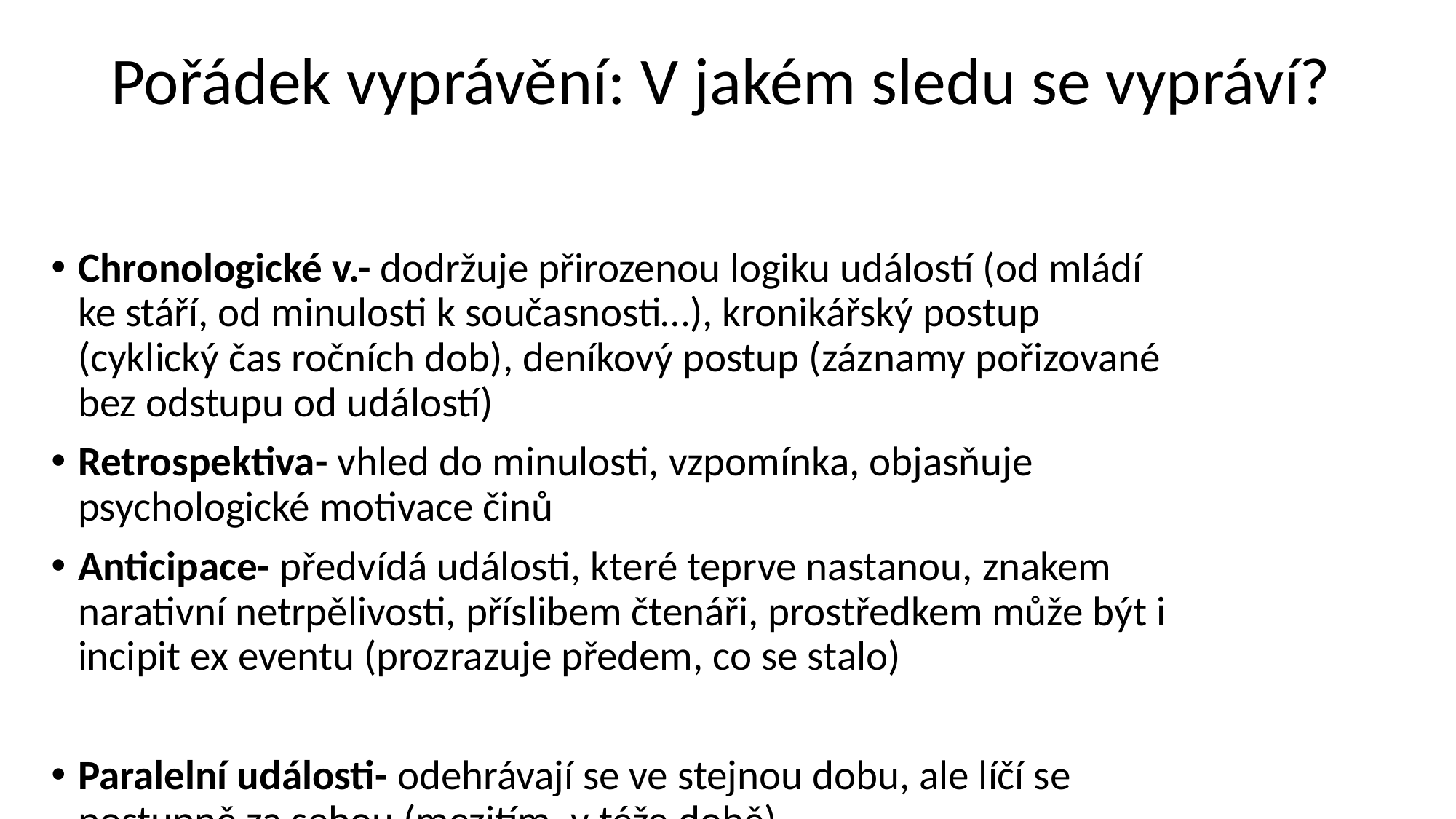

# Pořádek vyprávění: V jakém sledu se vypráví?
Chronologické v.- dodržuje přirozenou logiku událostí (od mládí ke stáří, od minulosti k současnosti…), kronikářský postup (cyklický čas ročních dob), deníkový postup (záznamy pořizované bez odstupu od událostí)
Retrospektiva- vhled do minulosti, vzpomínka, objasňuje psychologické motivace činů
Anticipace- předvídá události, které teprve nastanou, znakem narativní netrpělivosti, příslibem čtenáři, prostředkem může být i incipit ex eventu (prozrazuje předem, co se stalo)

Paralelní události- odehrávají se ve stejnou dobu, ale líčí se postupně za sebou (mezitím, v téže době)